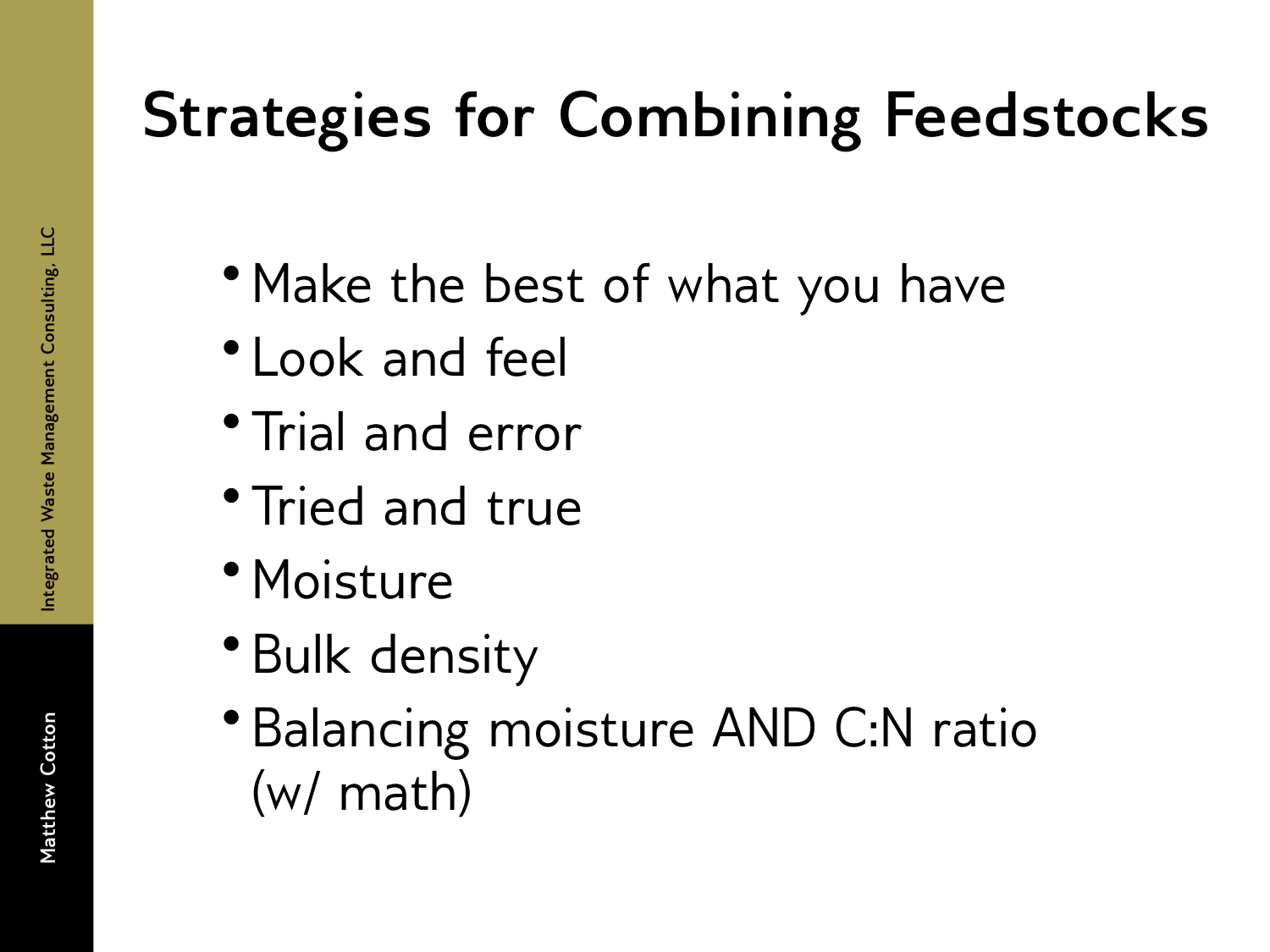

Strategies for Combining Feedstocks
Make the best of what you have
Look and feel
Trial and error
Tried and true
Moisture
Bulk density
Balancing moisture AND C:N ratio (w/ math)